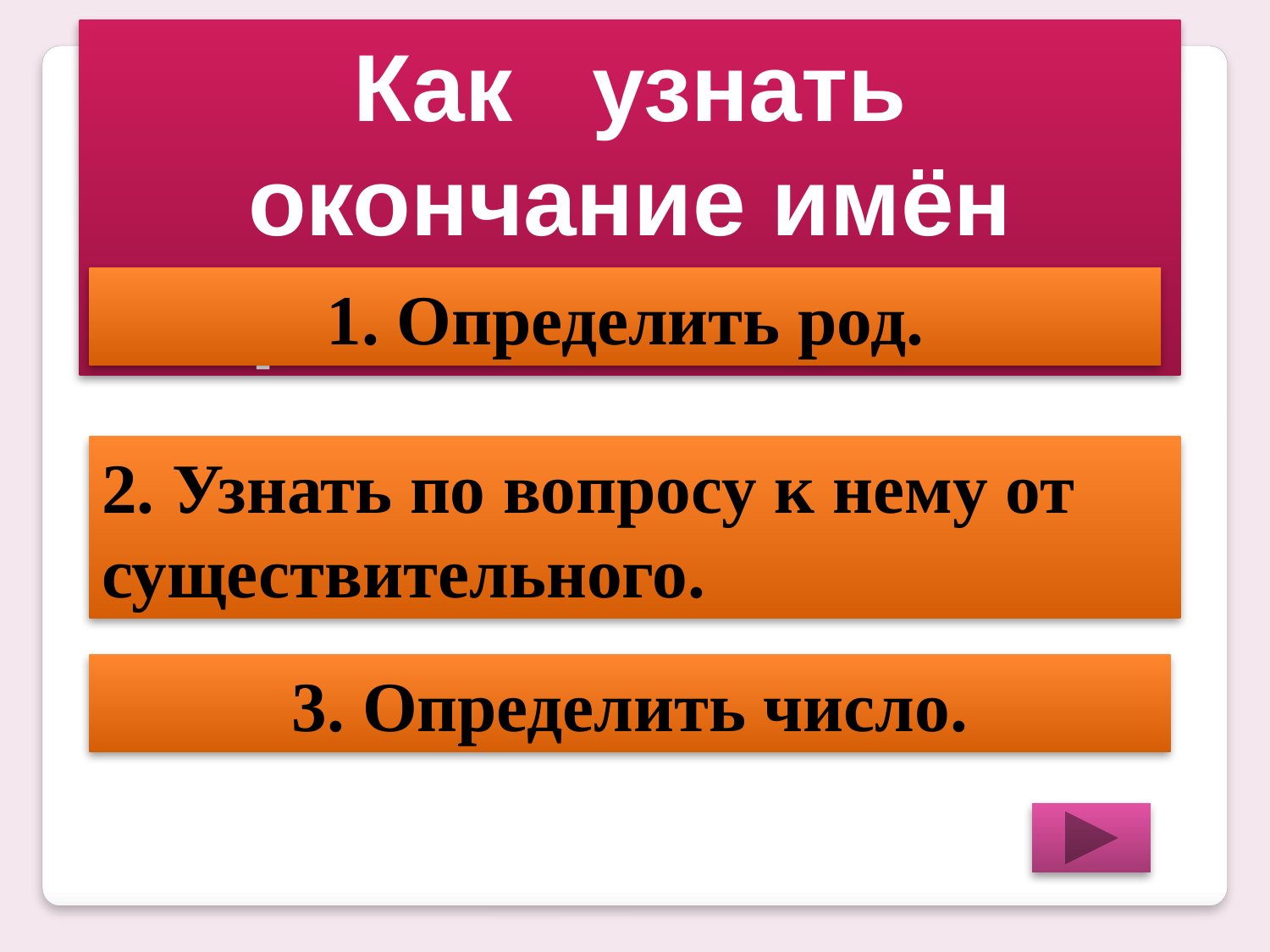

Как   узнать окончание имён прилагательных ?
1. Определить род.
2. Узнать по вопросу к нему от существительного.
3. Определить число.